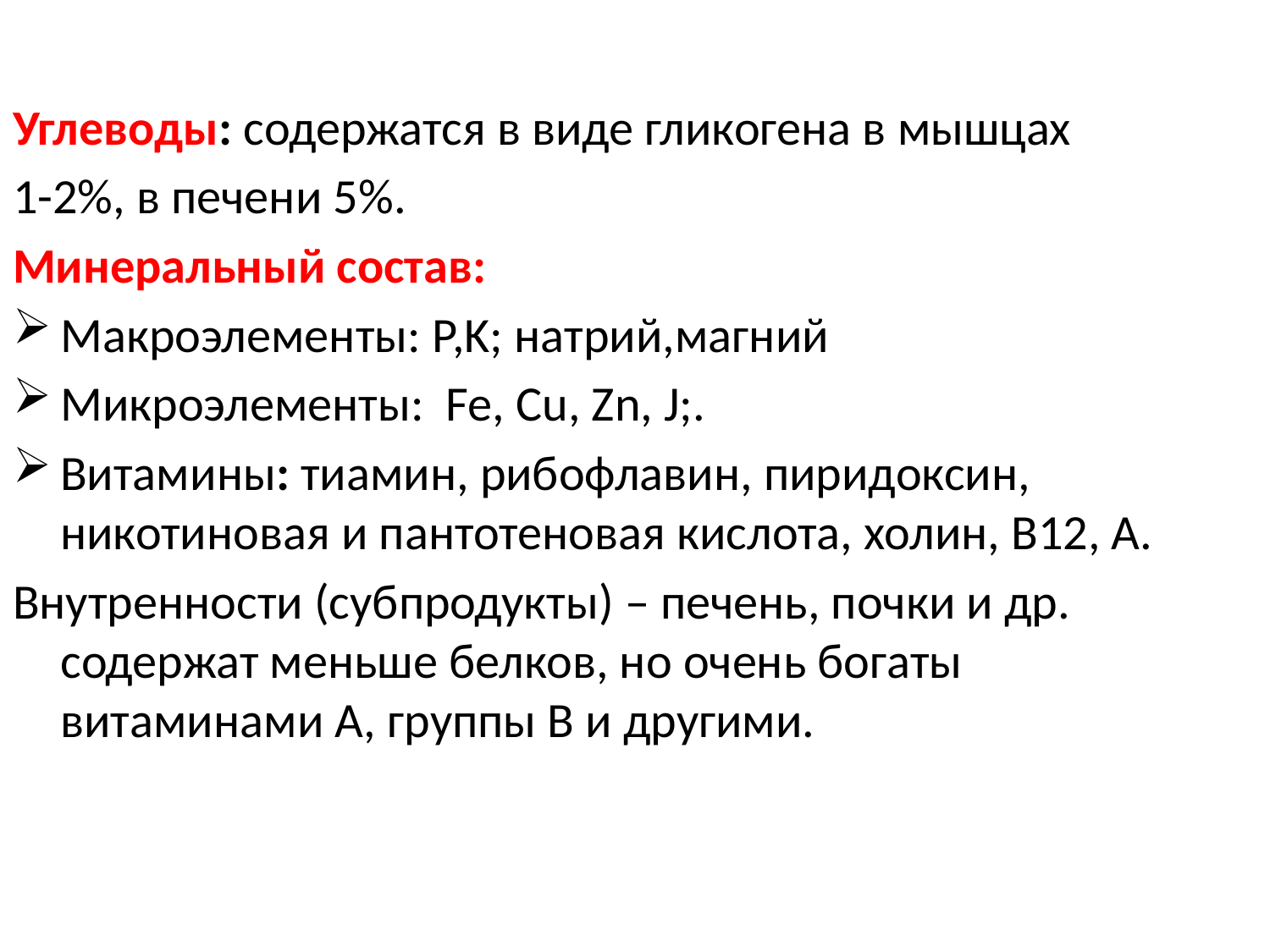

Углеводы: содержатся в виде гликогена в мышцах
1-2%, в печени 5%.
Минеральный состав:
Макроэлементы: Р,K; натрий,магний
Микроэлементы:  Fe, Cu, Zn, J;.
Витамины: тиамин, рибофлавин, пиридоксин, никотиновая и пантотеновая кислота, холин, В12, А.
Внутренности (субпродукты) – печень, почки и др. содержат меньше белков, но очень богаты витаминами А, группы В и другими.